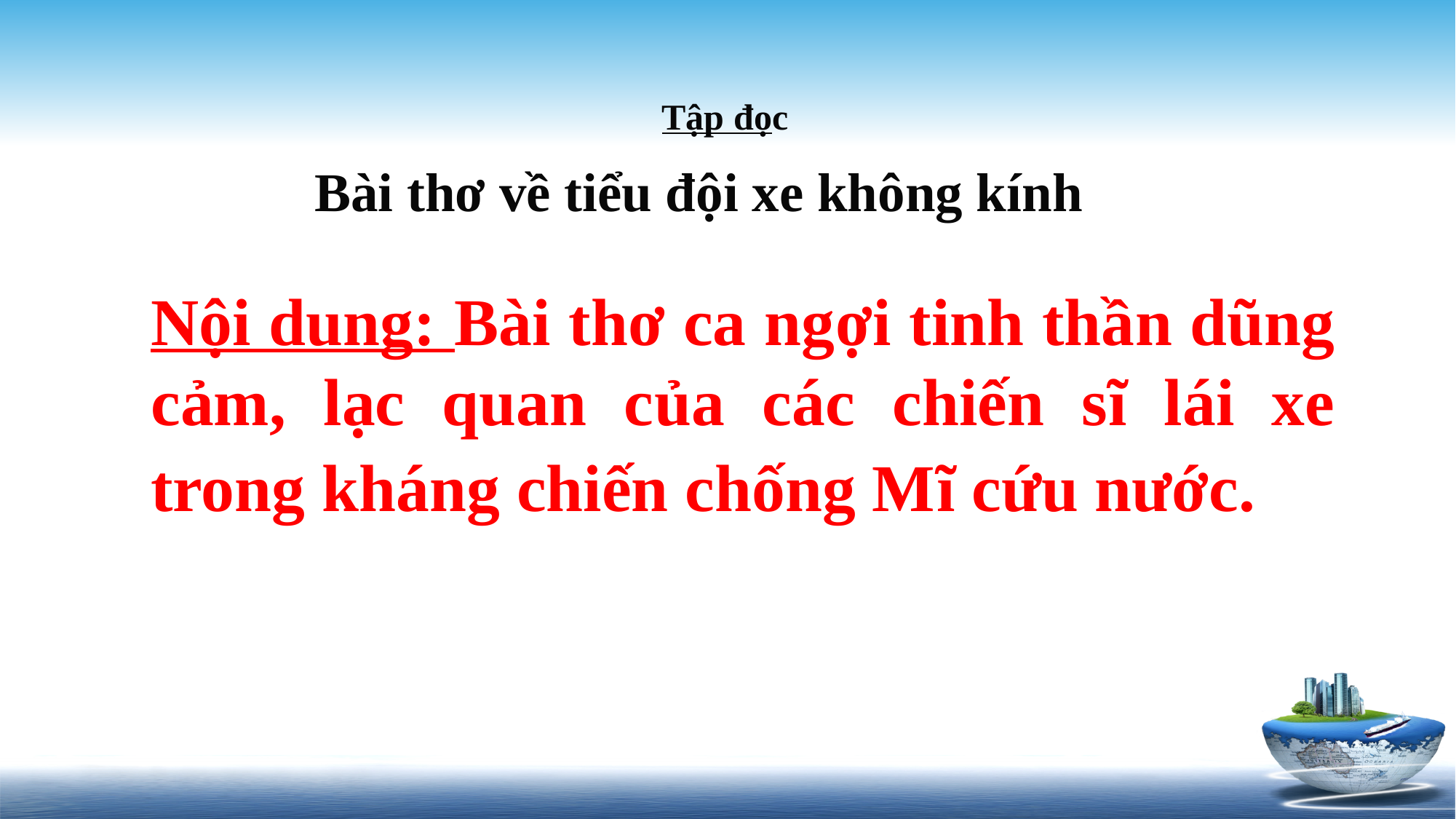

Tập đọc
Bài thơ về tiểu đội xe không kính
Nội dung: Bài thơ ca ngợi tinh thần dũng cảm, lạc quan của các chiến sĩ lái xe trong kháng chiến chống Mĩ cứu nước.